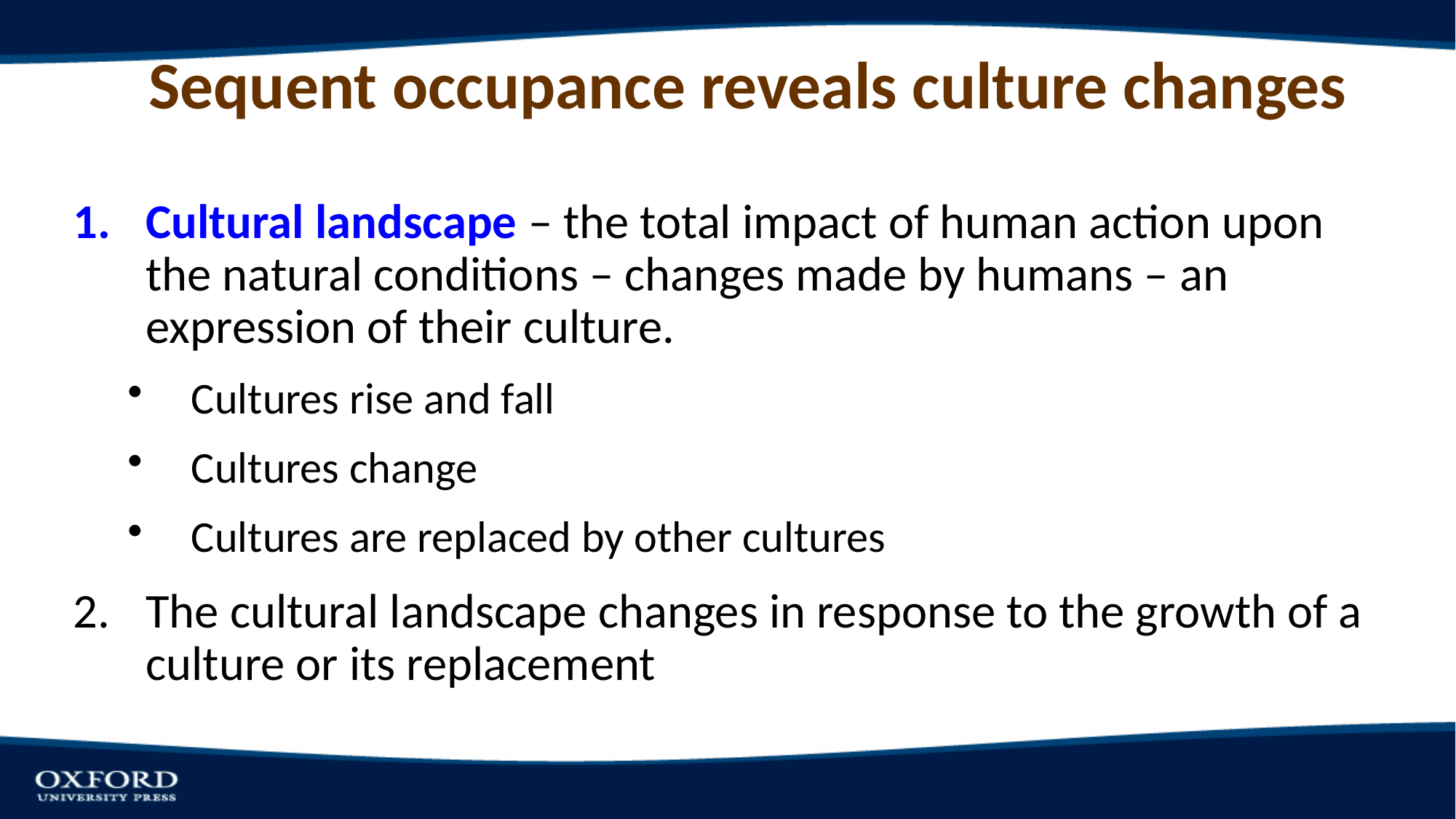

23
# Sequent occupance reveals culture changes
Cultural landscape – the total impact of human action upon the natural conditions – changes made by humans – an expression of their culture.
Cultures rise and fall
Cultures change
Cultures are replaced by other cultures
The cultural landscape changes in response to the growth of a culture or its replacement